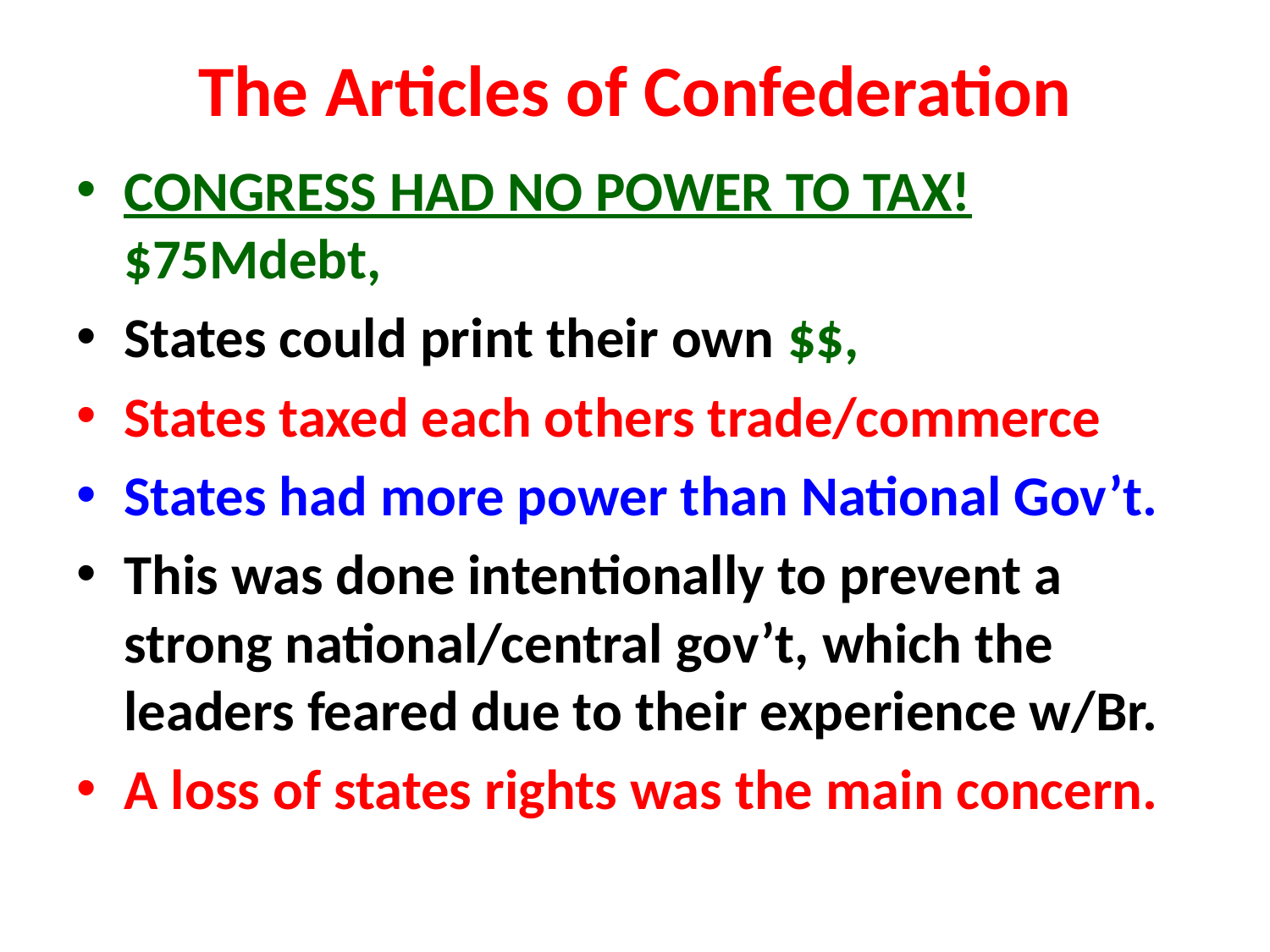

# The Articles of Confederation
CONGRESS HAD NO POWER TO TAX! $75Mdebt,
States could print their own $$,
States taxed each others trade/commerce
States had more power than National Gov’t.
This was done intentionally to prevent a strong national/central gov’t, which the leaders feared due to their experience w/Br.
A loss of states rights was the main concern.